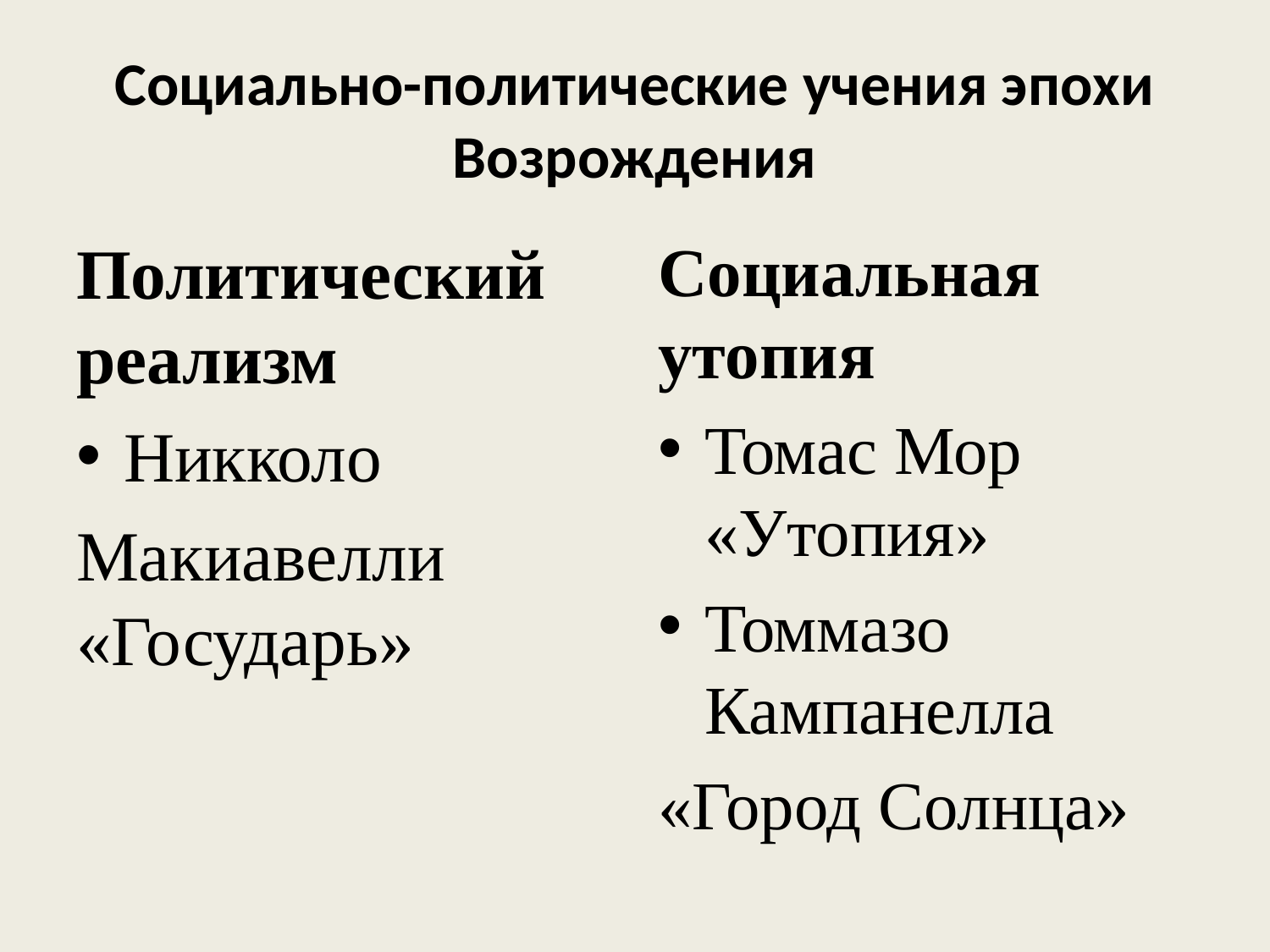

# Социально-политические учения эпохи Возрождения
Политический реализм
Никколо
Макиавелли «Государь»
Социальная утопия
Томас Мор «Утопия»
Томмазо Кампанелла
«Город Солнца»